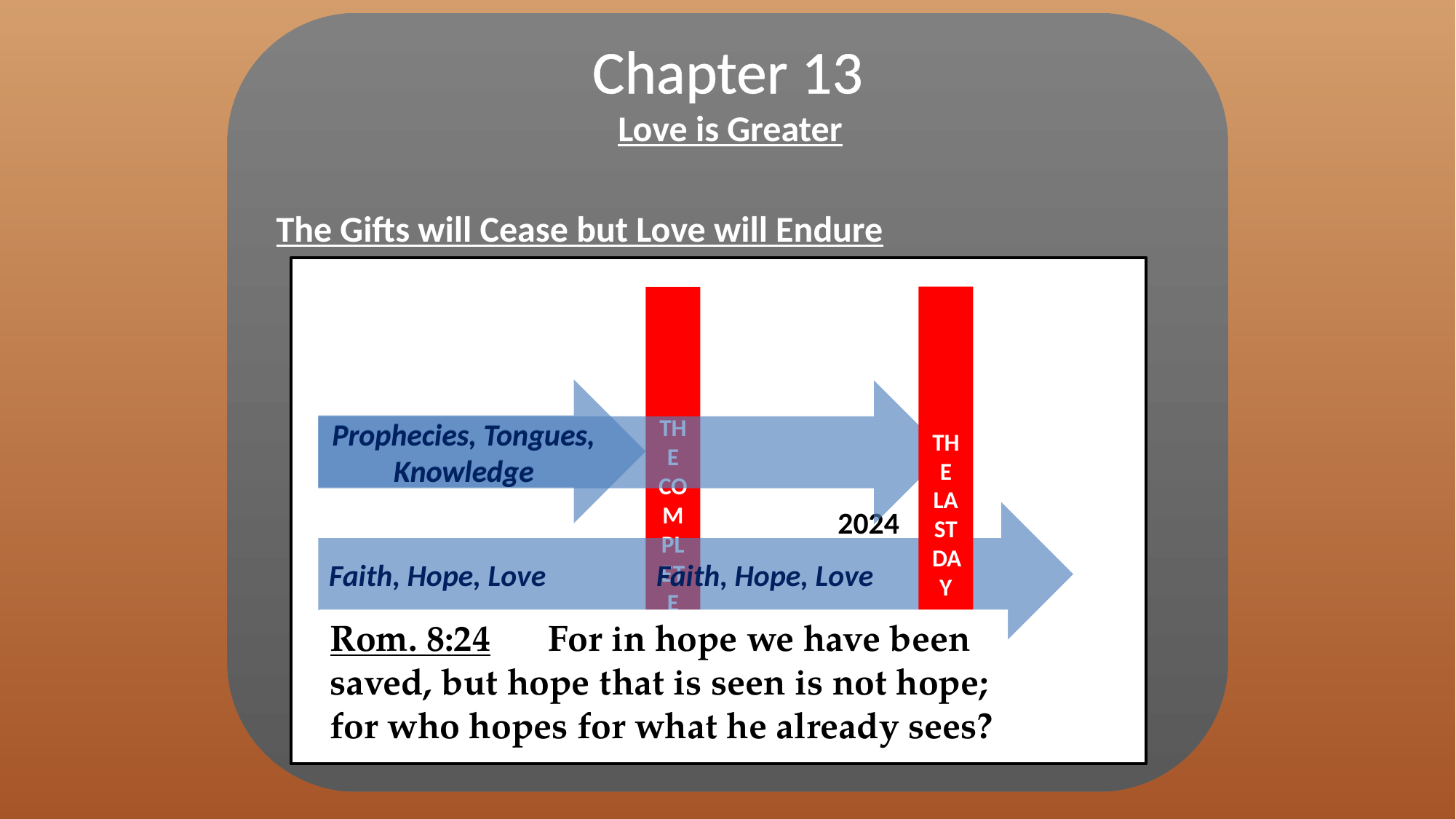

The Gifts will Cease but Love will Endure

Chapter 13
Love is Greater

THE LAST DAY
The Complete
Prophecies, Tongues, Knowledge

Prophecies, Tongues, Knowledge
2024
Faith, Hope, Love		Faith, Hope, Love
Rom. 8:24	For in hope we have been saved, but hope that is seen is not hope; for who hopes for what he already sees?